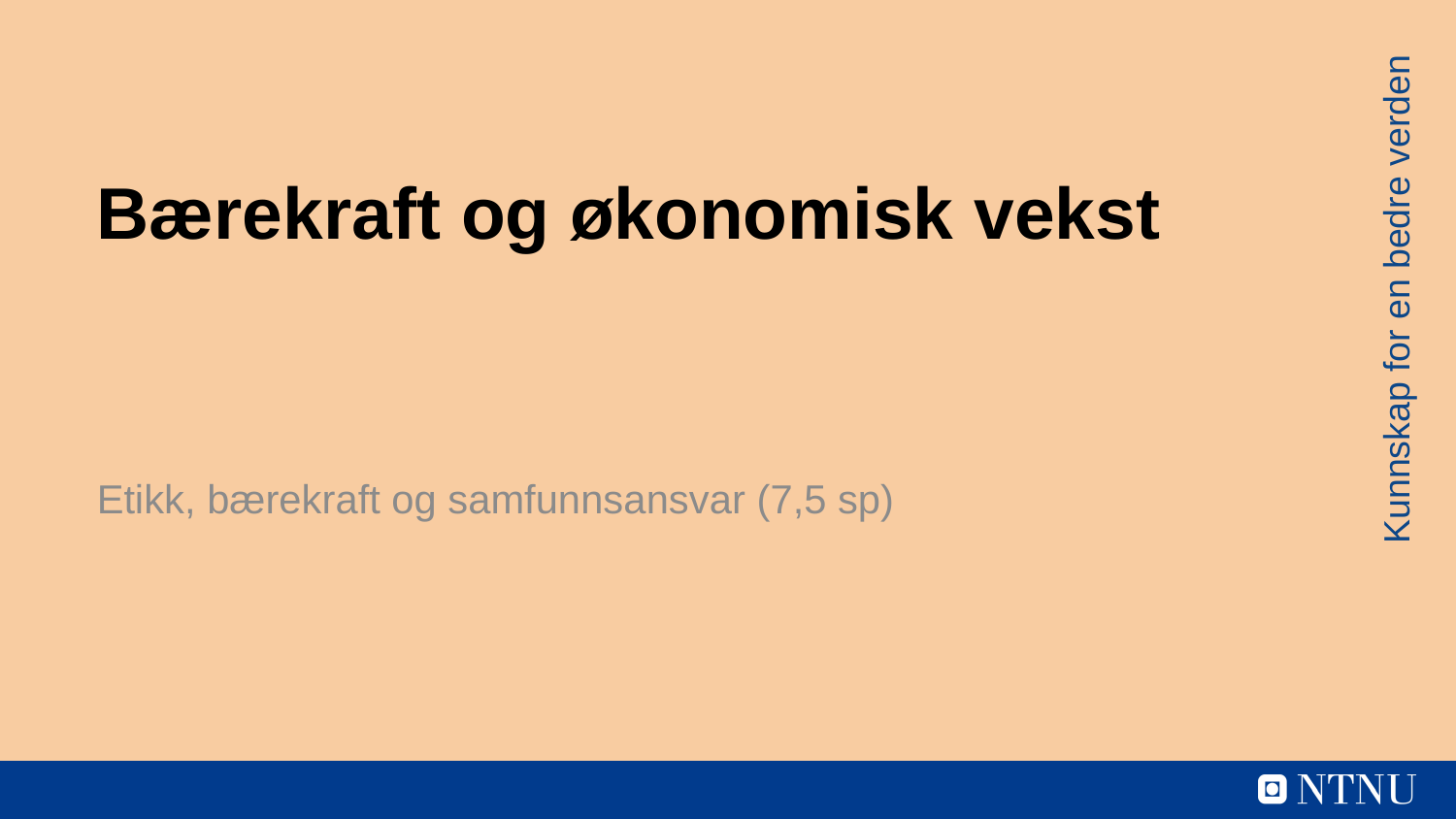

# Bærekraft og økonomisk vekst
Kunnskap for en bedre verden

Etikk, bærekraft og samfunnsansvar (7,5 sp)